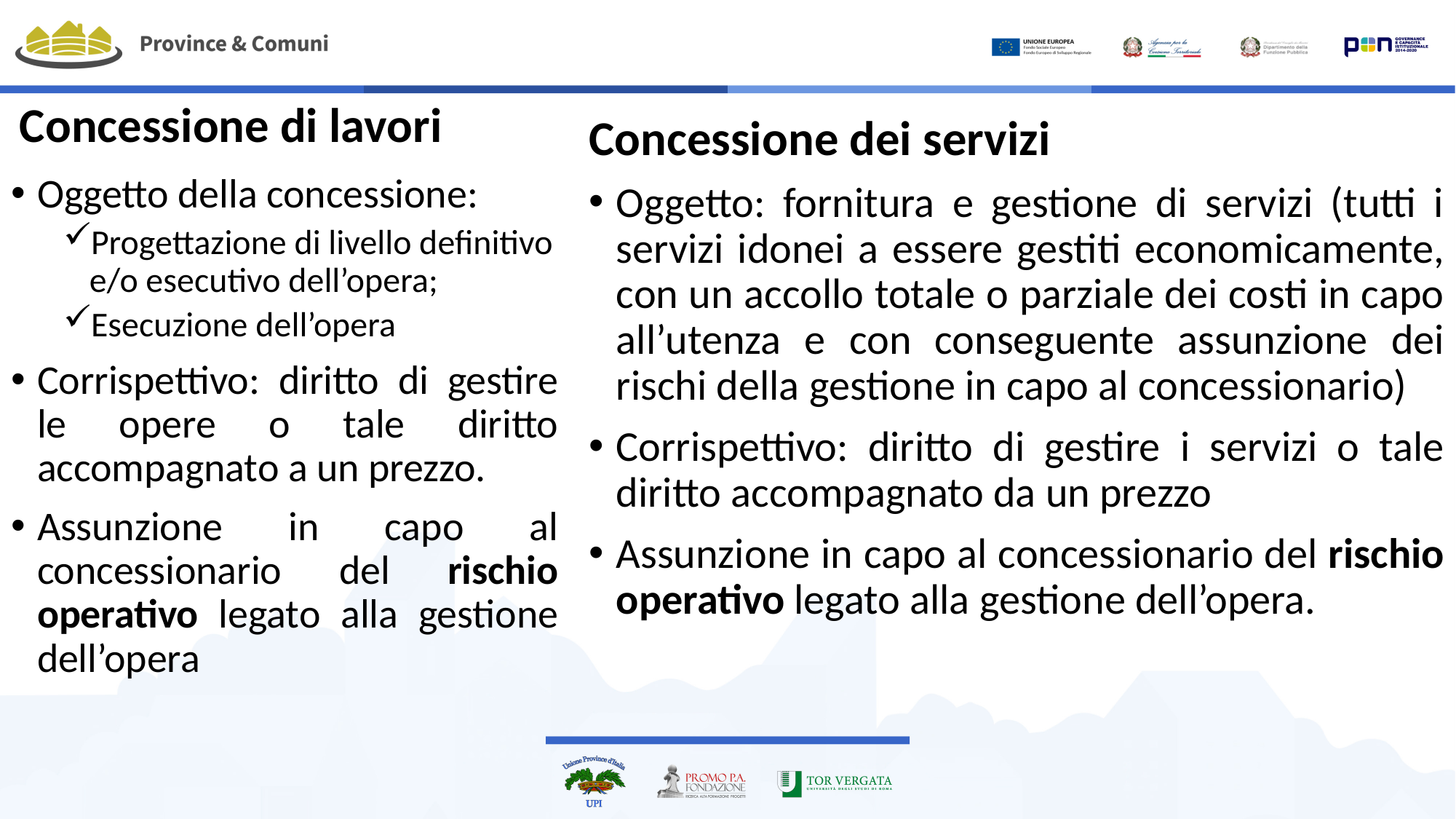

# Concessione di lavori

Concessione dei servizi
Oggetto: fornitura e gestione di servizi (tutti i servizi idonei a essere gestiti economicamente, con un accollo totale o parziale dei costi in capo all’utenza e con conseguente assunzione dei rischi della gestione in capo al concessionario)
Corrispettivo: diritto di gestire i servizi o tale diritto accompagnato da un prezzo
Assunzione in capo al concessionario del rischio operativo legato alla gestione dell’opera.

Oggetto della concessione:
Progettazione di livello definitivo e/o esecutivo dell’opera;
Esecuzione dell’opera
Corrispettivo: diritto di gestire le opere o tale diritto accompagnato a un prezzo.
Assunzione in capo al concessionario del rischio operativo legato alla gestione dell’opera